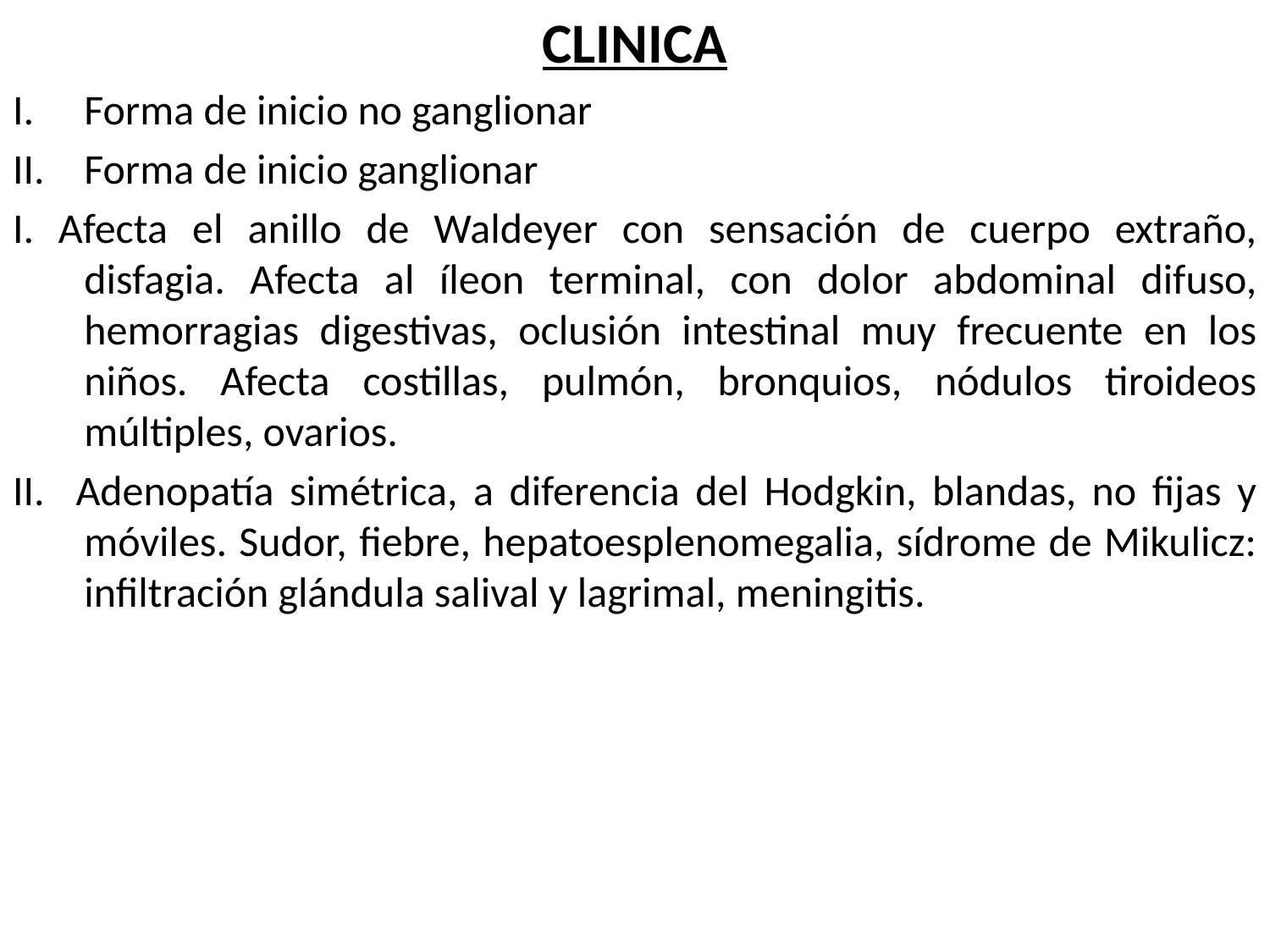

CLINICA
Forma de inicio no ganglionar
Forma de inicio ganglionar
I. Afecta el anillo de Waldeyer con sensación de cuerpo extraño, disfagia. Afecta al íleon terminal, con dolor abdominal difuso, hemorragias digestivas, oclusión intestinal muy frecuente en los niños. Afecta costillas, pulmón, bronquios, nódulos tiroideos múltiples, ovarios.
II.  Adenopatía simétrica, a diferencia del Hodgkin, blandas, no fijas y móviles. Sudor, fiebre, hepatoesplenomegalia, sídrome de Mikulicz: infiltración glándula salival y lagrimal, meningitis.